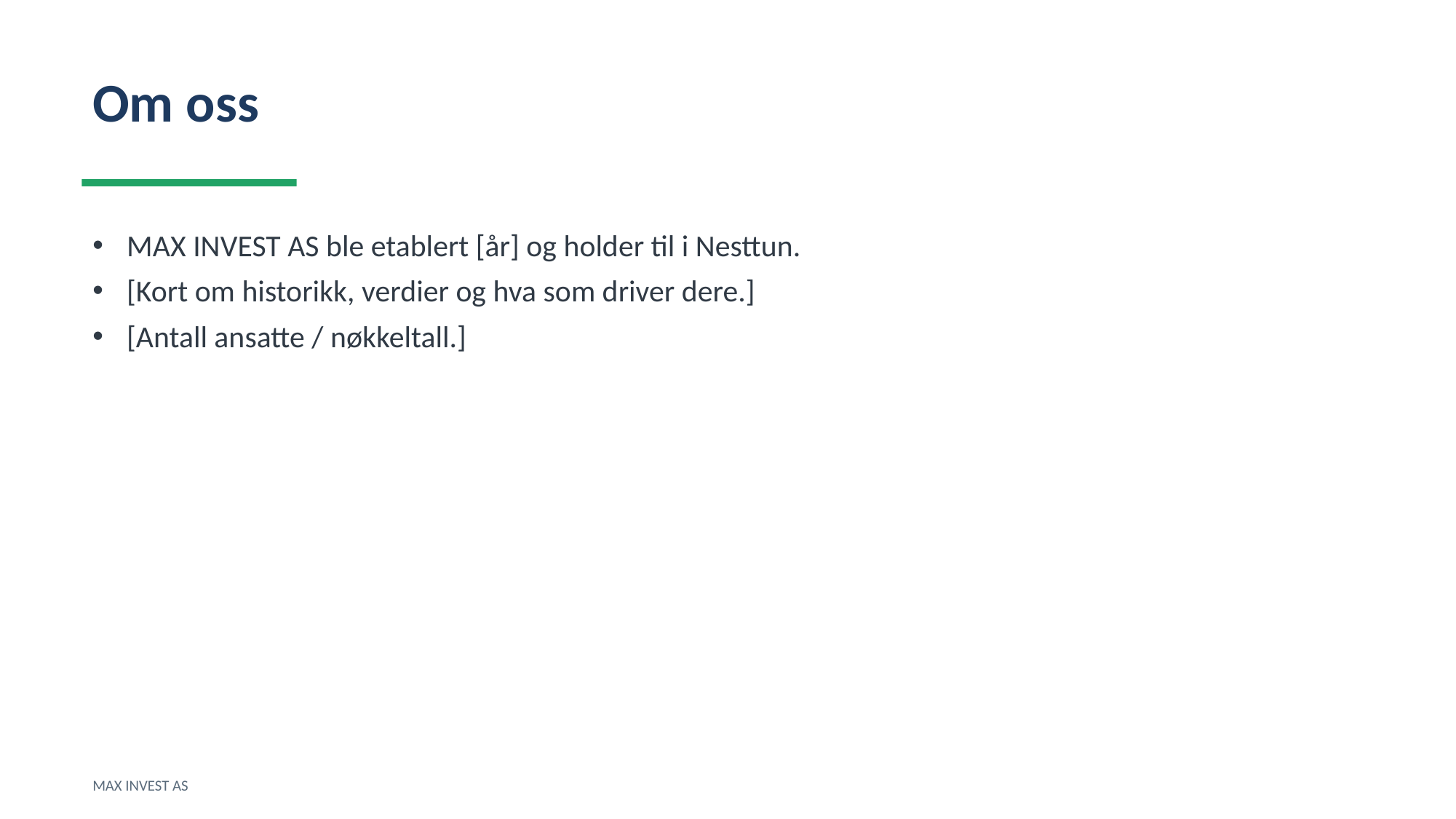

Om oss

MAX INVEST AS ble etablert [år] og holder til i Nesttun.
[Kort om historikk, verdier og hva som driver dere.]
[Antall ansatte / nøkkeltall.]
MAX INVEST AS